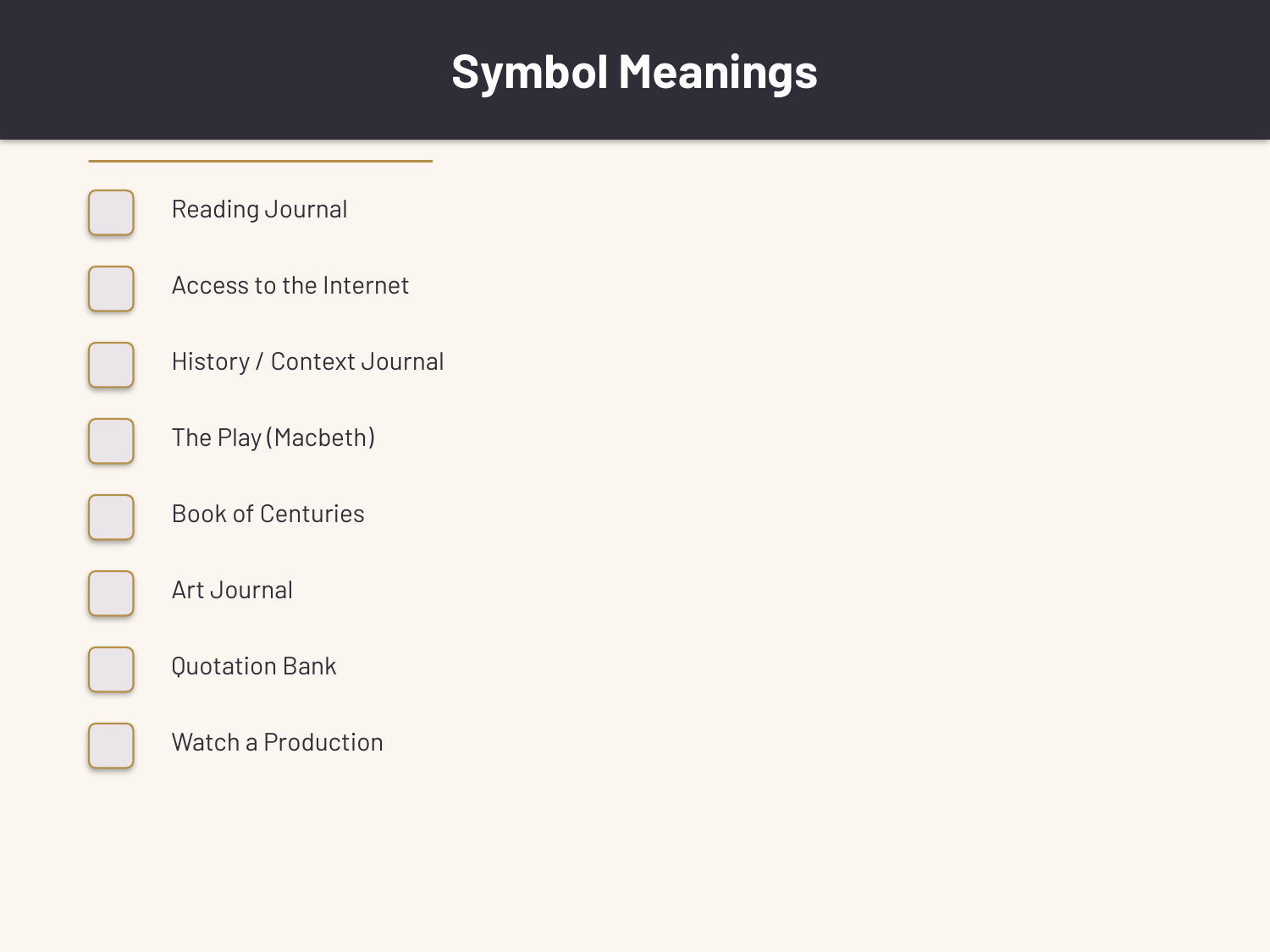

Symbol Meanings

Reading Journal

Access to the Internet

History / Context Journal

The Play (Macbeth)

Book of Centuries

Art Journal

Quotation Bank

Watch a Production